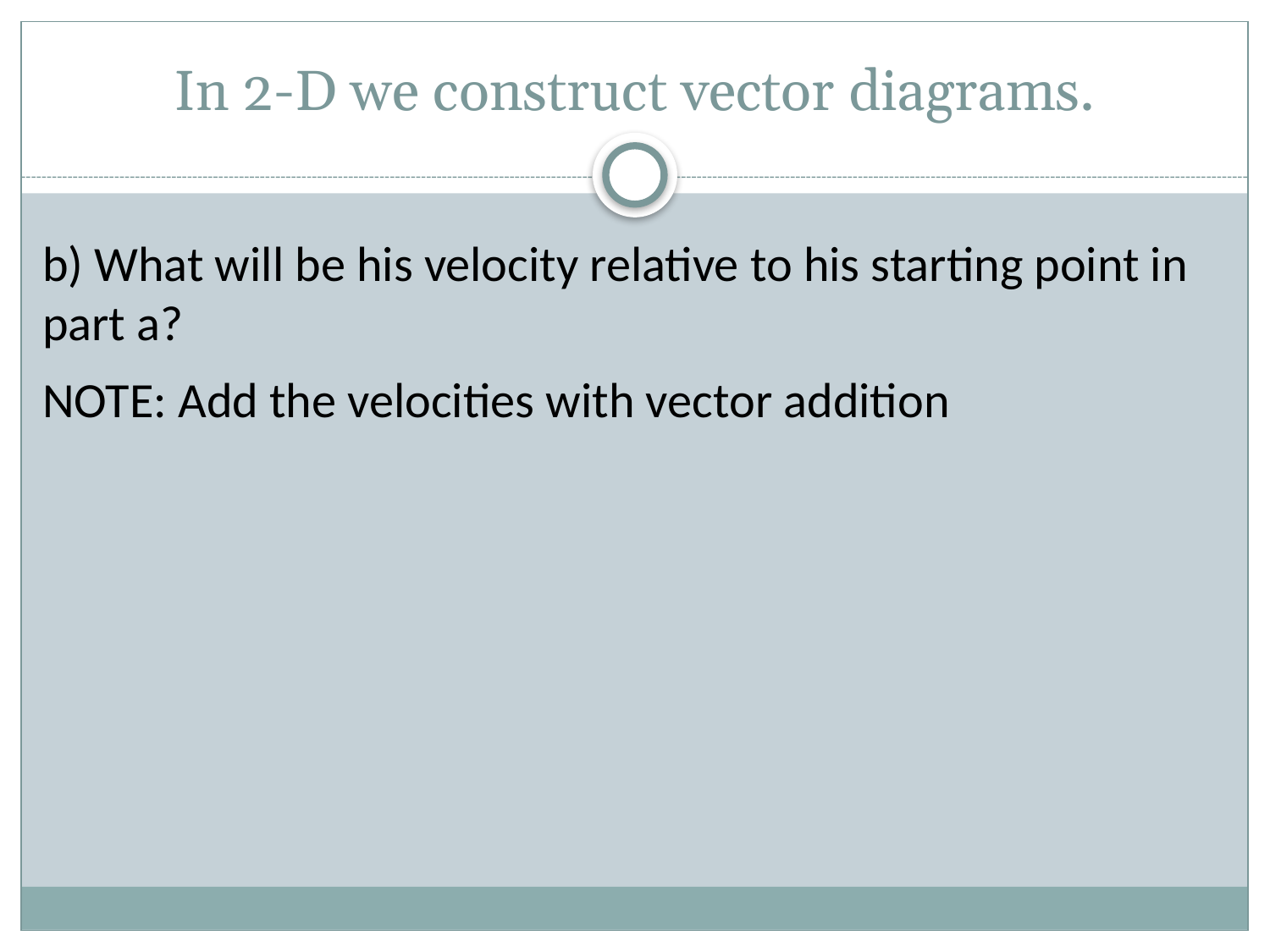

In 2-D we construct vector diagrams.
b) What will be his velocity relative to his starting point in part a?
NOTE: Add the velocities with vector addition